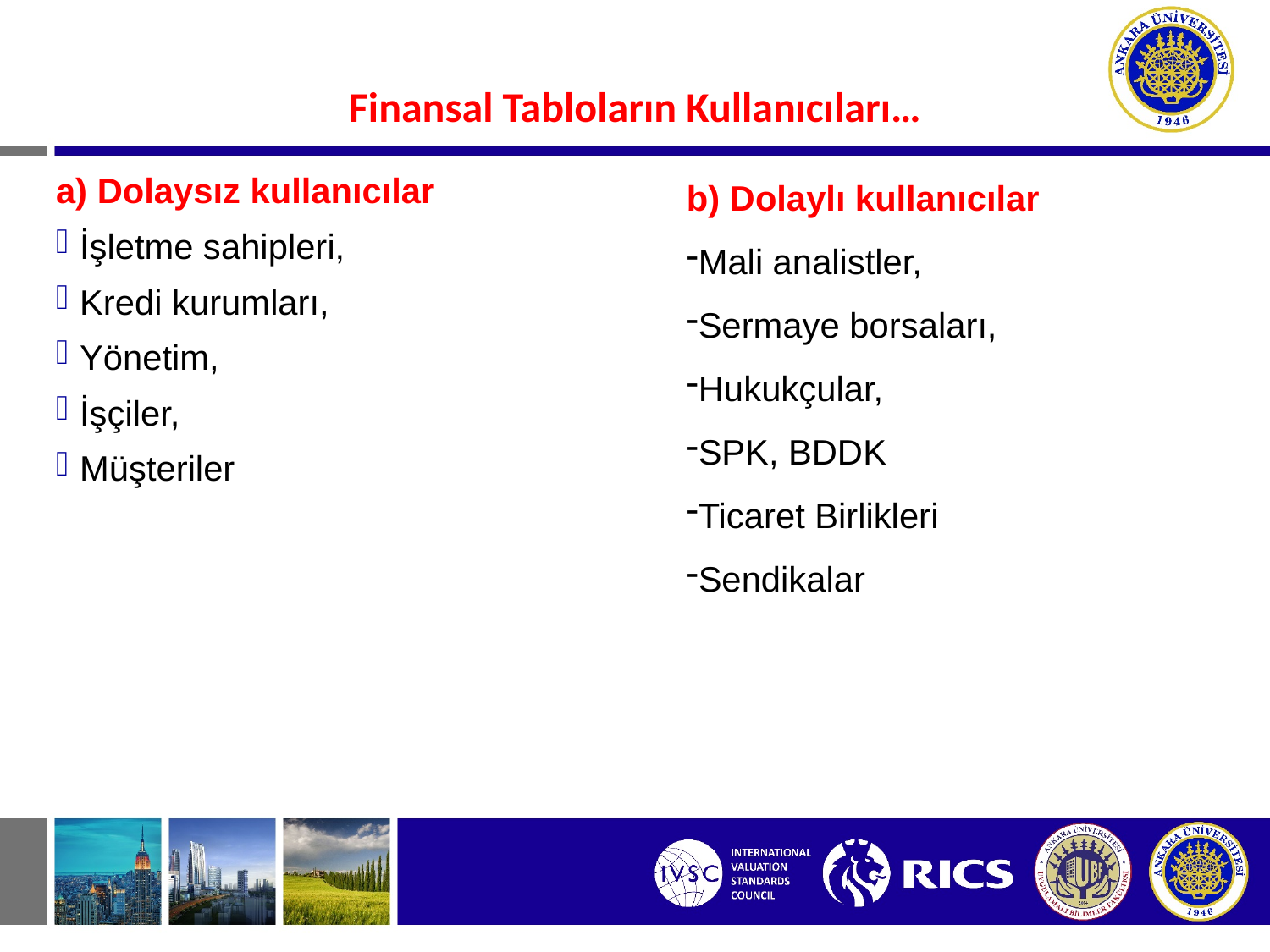

#
Finansal Tabloların Kullanıcıları…
b) Dolaylı kullanıcılar
Mali analistler,
Sermaye borsaları,
Hukukçular,
SPK, BDDK
Ticaret Birlikleri
Sendikalar
a) Dolaysız kullanıcılar
İşletme sahipleri,
Kredi kurumları,
Yönetim,
İşçiler,
Müşteriler